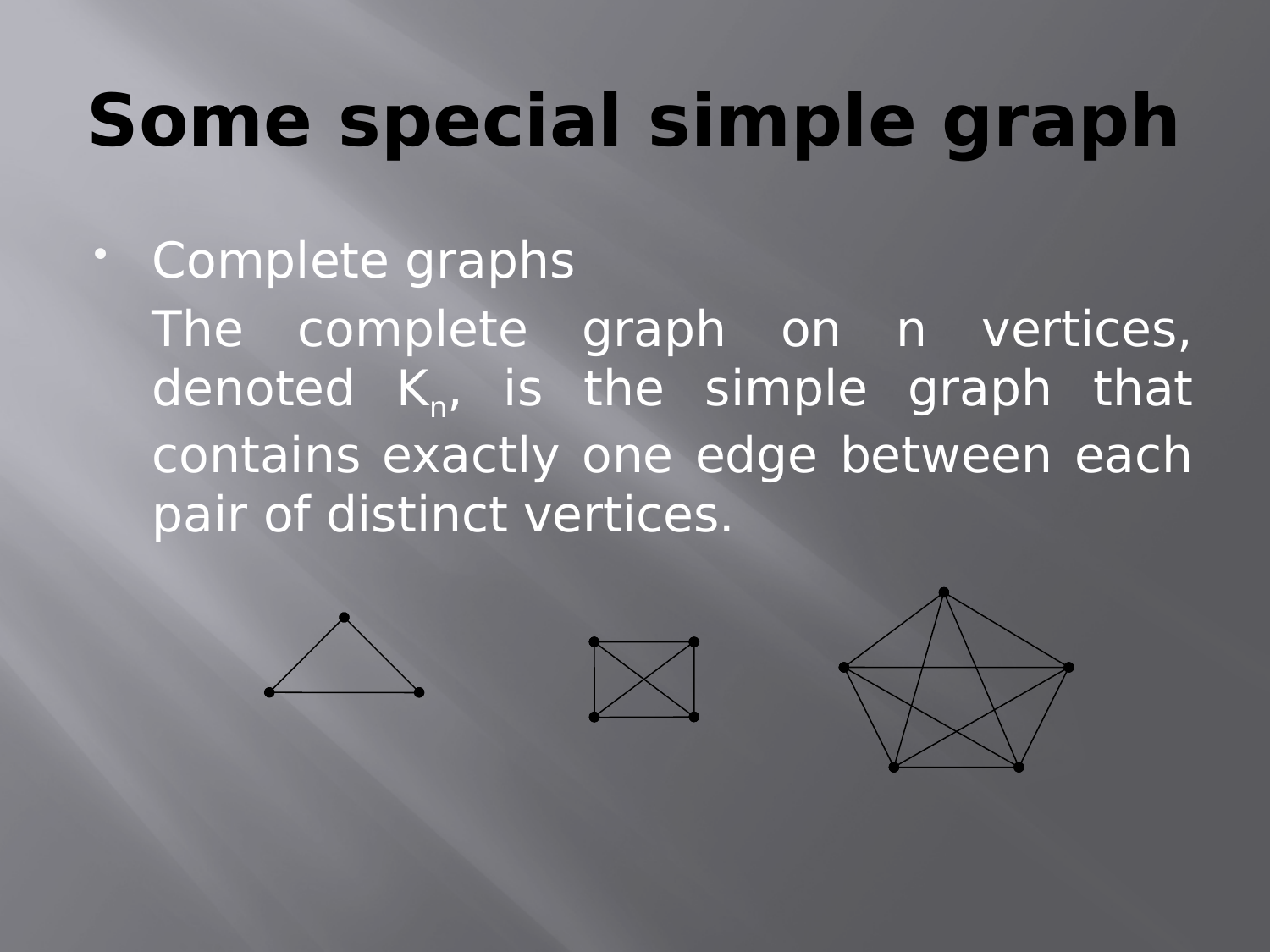

# Some special simple graph
Complete graphs
	The complete graph on n vertices, denoted Kn, is the simple graph that contains exactly one edge between each pair of distinct vertices.